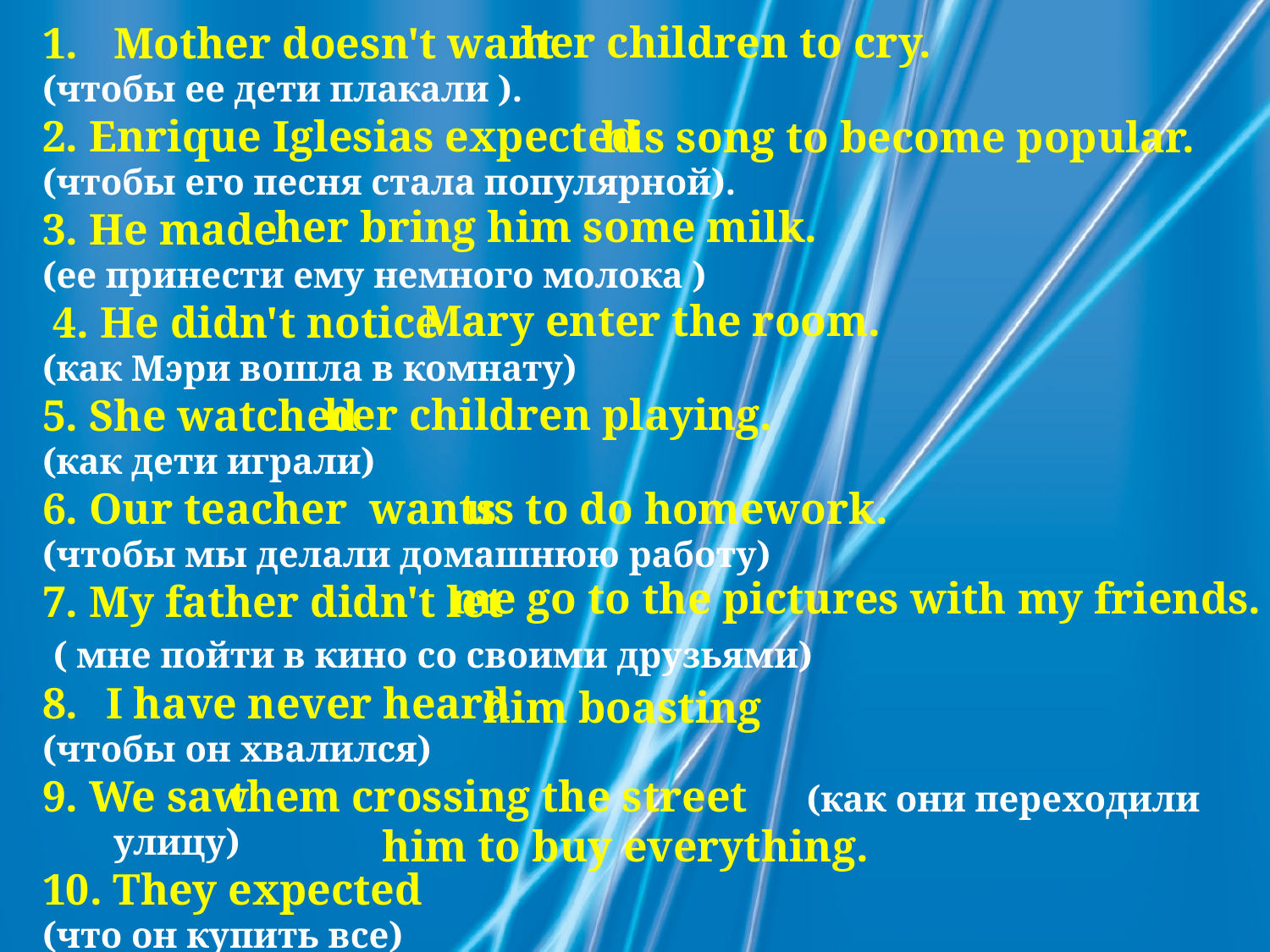

Mother doesn't want
(чтобы ее дети плакали ).
2. Enrique Iglesias expected
(чтобы его песня стала популярной).
3. He made
(ее принести ему немного молока )
 4. He didn't notice
(как Мэри вошла в комнату)
5. She watched
(как дети играли)
6. Our teacher  wants
(чтобы мы делали домашнюю работу)
7. My father didn't let
 ( мне пойти в кино со своими друзьями)
I have never heard
(чтобы он хвалился)
9. We saw                                                             (как они переходили улицу)
10. They expected
(что он купить все)
her children to cry.
his song to become popular.
her bring him some milk.
Mary enter the room.
her children playing.
us to do homework.
me go to the pictures with my friends.
him boasting
them crossing the street
him to buy everything.